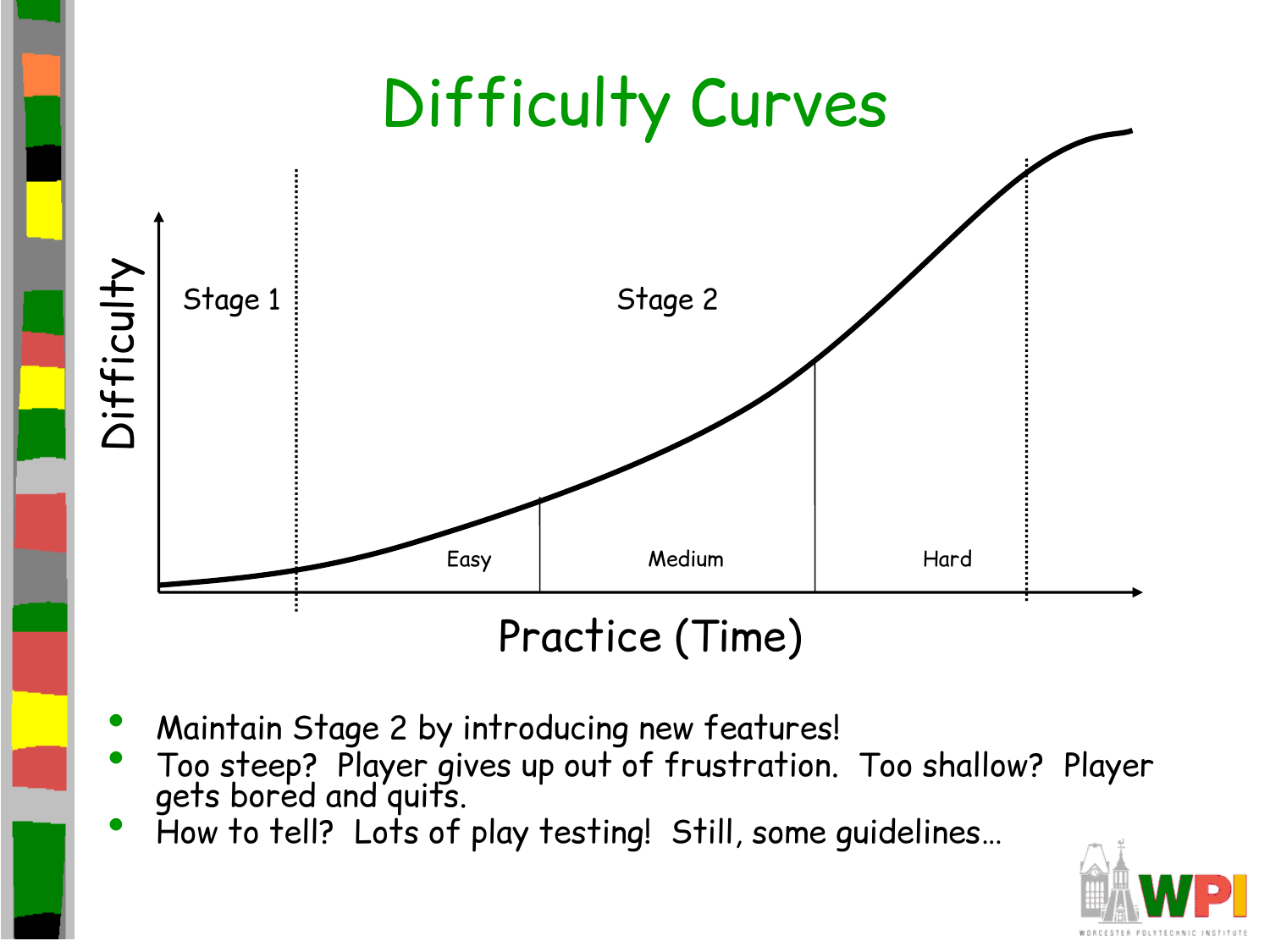

# Difficulty Curves

Stage 1
Stage 2
Difficulty

Easy
Medium
Hard

Practice (Time)
Maintain Stage 2 by introducing new features!
Too steep?  Player gives up out of frustration.  Too shallow?  Player gets bored and quits.
How to tell?  Lots of play testing!  Still, some guidelines…